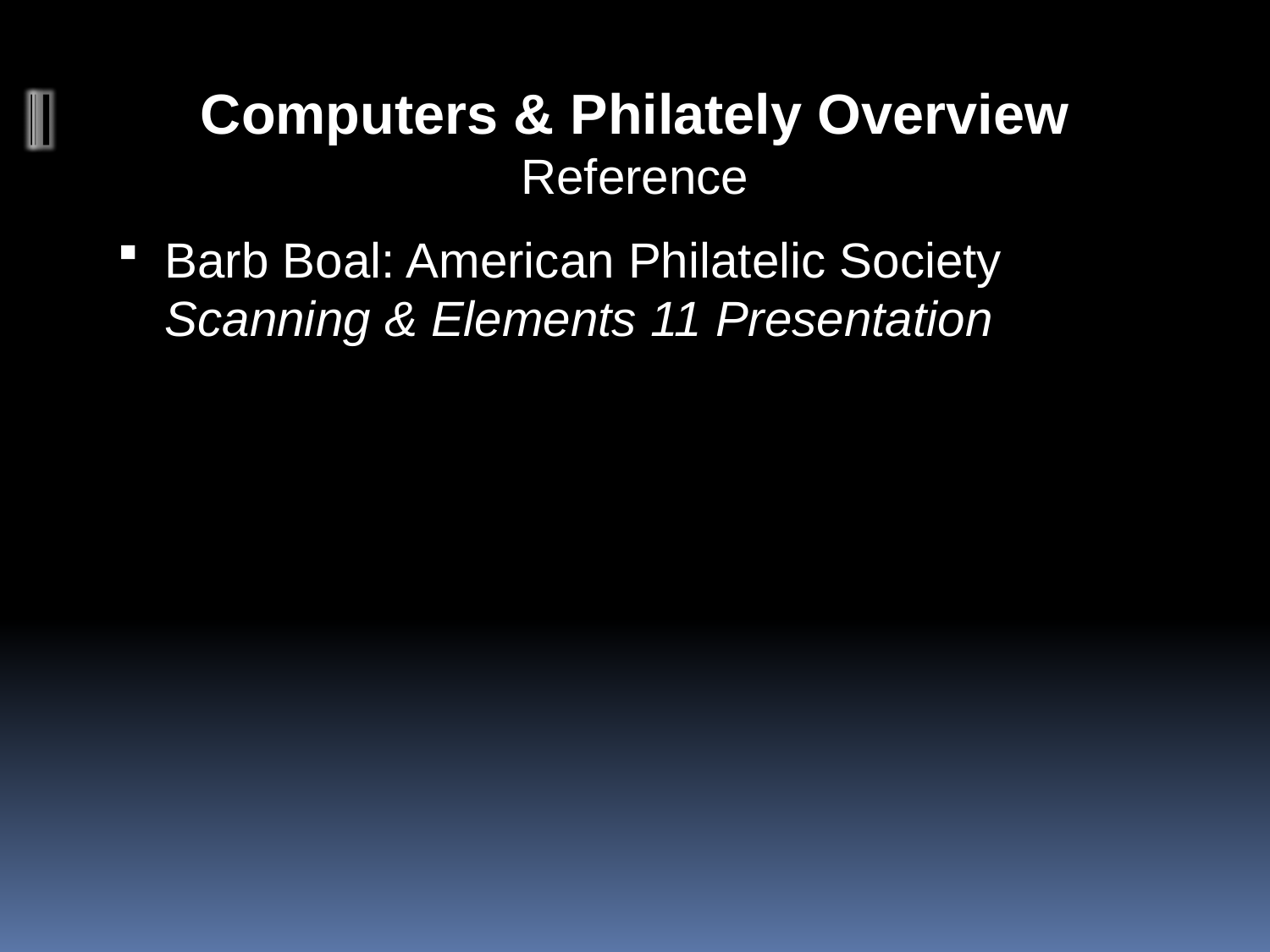

# Computers & Philately Overview Reference
Barb Boal: American Philatelic Society Scanning & Elements 11 Presentation